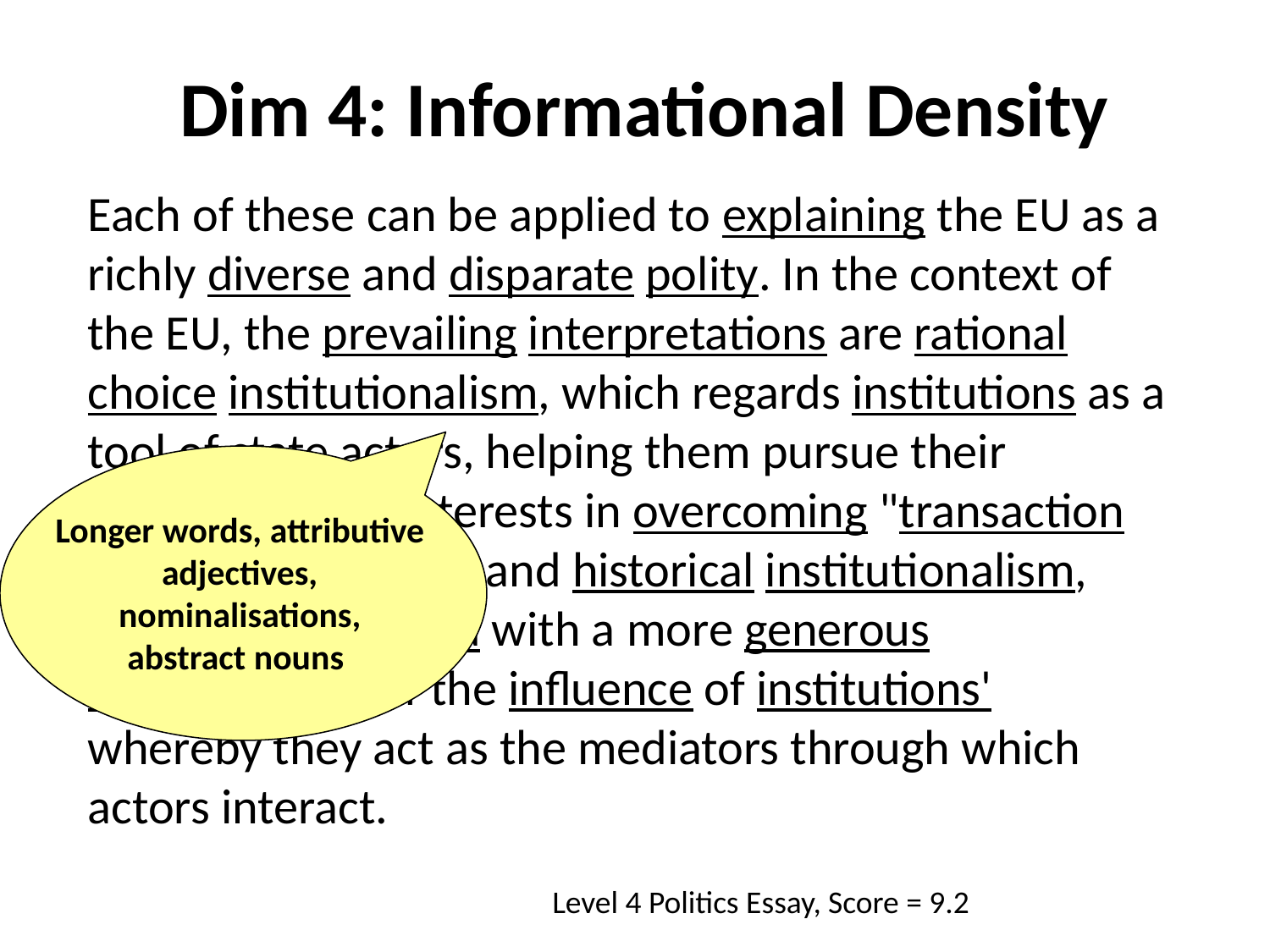

# Dim 4: Informational Density
Each of these can be applied to explaining the EU as a richly diverse and disparate polity. In the context of the EU, the prevailing interpretations are rational choice institutionalism, which regards institutions as a tool of state actors, helping them pursue their predetermined interests in overcoming "transaction costs" and so forth, and historical institutionalism, which is 'associated with a more generous interpretation of the influence of institutions' whereby they act as the mediators through which actors interact.

Longer words, attributive adjectives, nominalisations,
abstract nouns
Level 4 Politics Essay, Score = 9.2